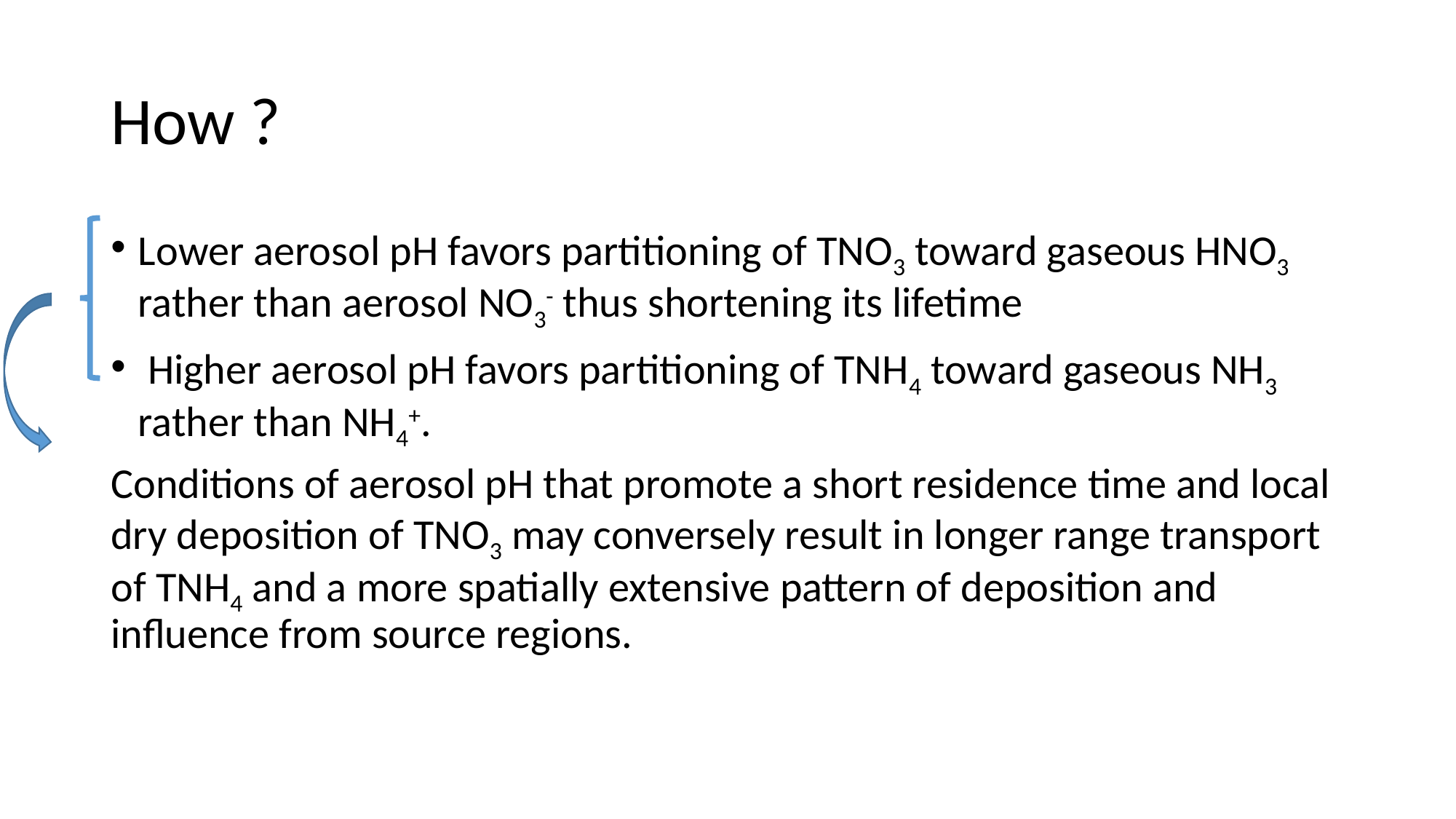

# How ?

Lower aerosol pH favors partitioning of TNO3 toward gaseous HNO3 rather than aerosol NO3- thus shortening its lifetime
 Higher aerosol pH favors partitioning of TNH4 toward gaseous NH3 rather than NH4+.
Conditions of aerosol pH that promote a short residence time and local dry deposition of TNO3 may conversely result in longer range transport of TNH4 and a more spatially extensive pattern of deposition and influence from source regions.